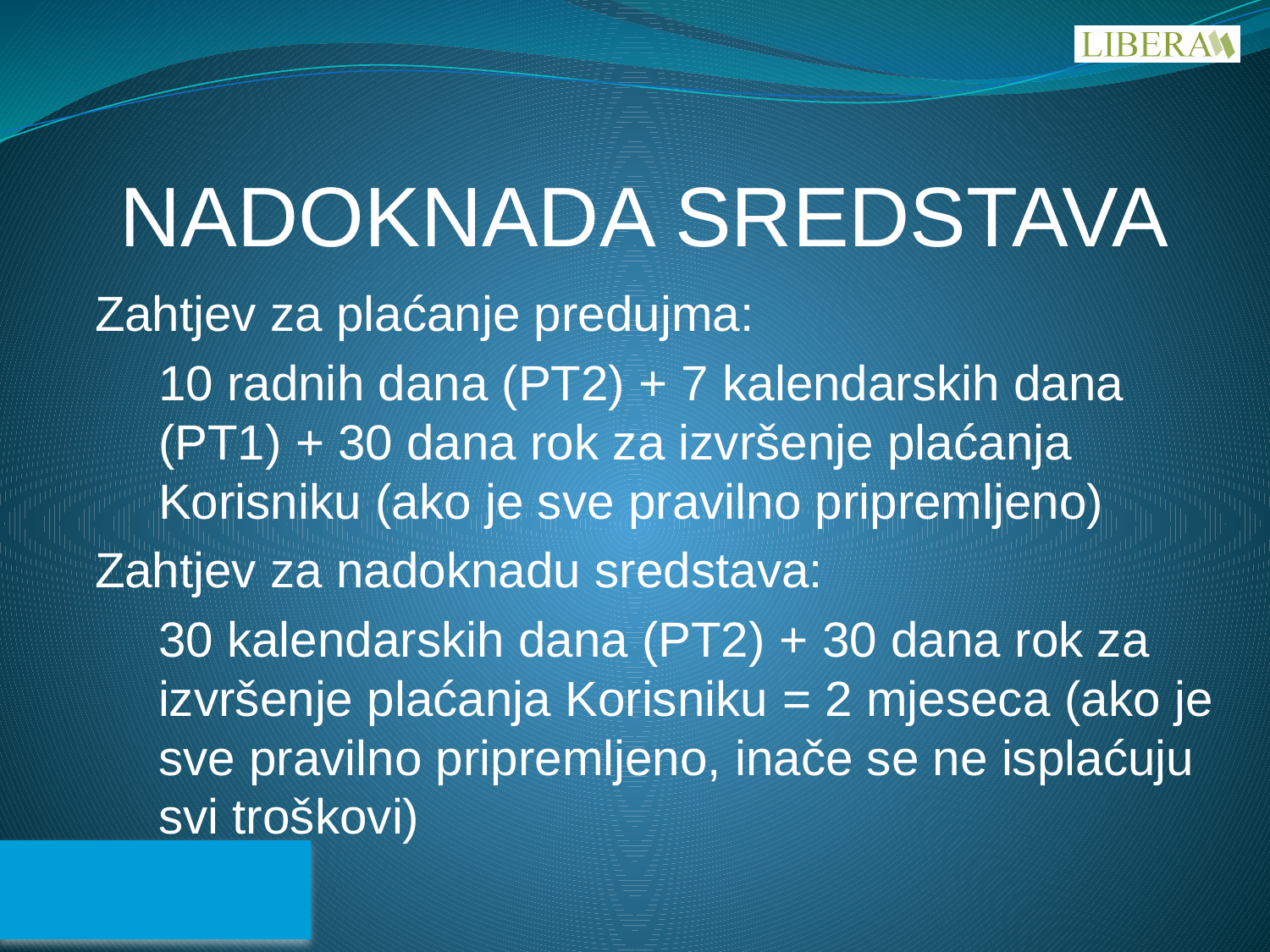

# NADOKNADA SREDSTAVA
Zahtjev za plaćanje predujma:
10 radnih dana (PT2) + 7 kalendarskih dana (PT1) + 30 dana rok za izvršenje plaćanja Korisniku (ako je sve pravilno pripremljeno)
Zahtjev za nadoknadu sredstava:
30 kalendarskih dana (PT2) + 30 dana rok za izvršenje plaćanja Korisniku = 2 mjeseca (ako je sve pravilno pripremljeno, inače se ne isplaćuju svi troškovi)